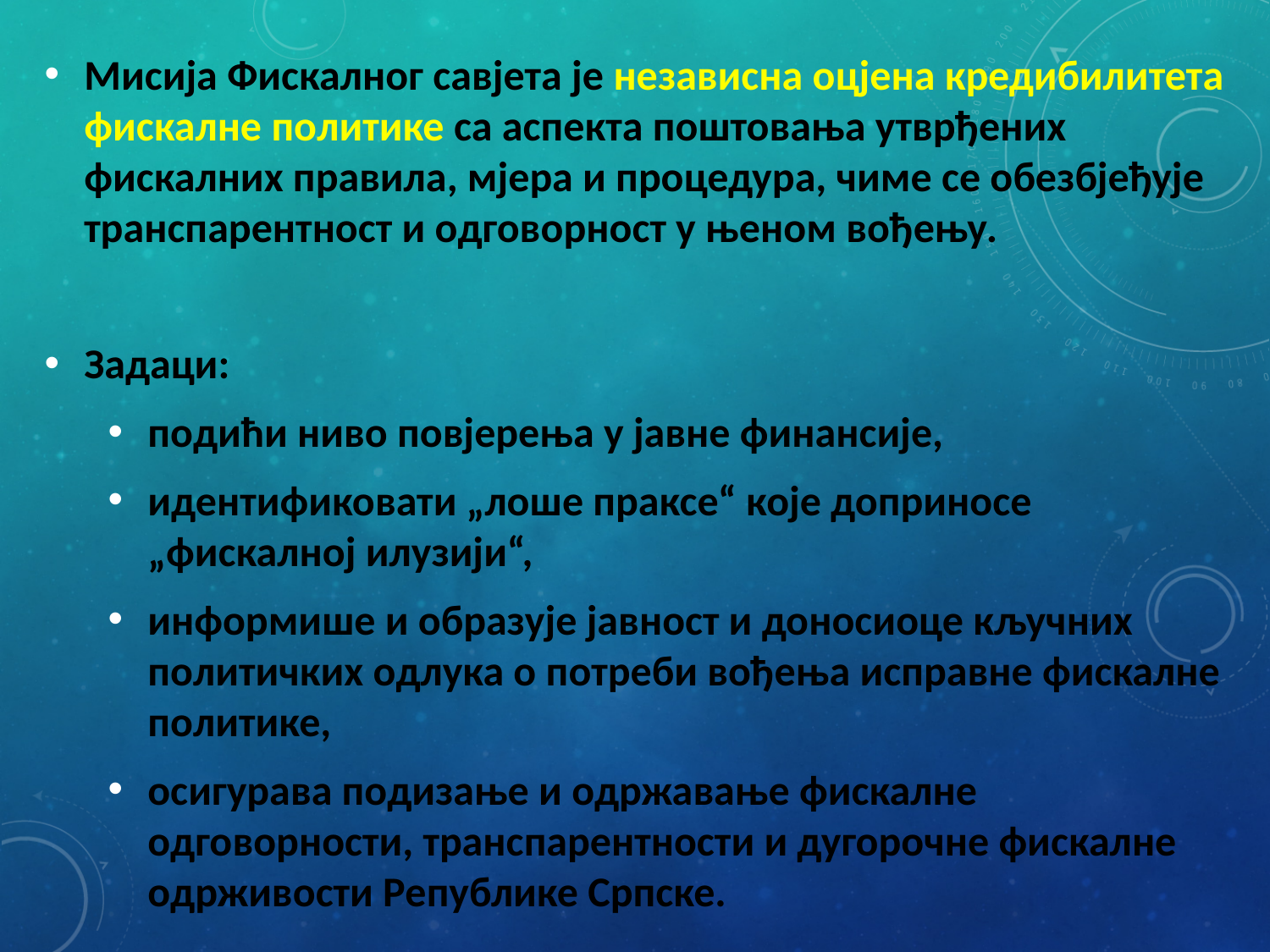

Мисија Фискалног савјета је независна оцјена кредибилитета фискалне политике са аспекта поштовања утврђених фискалних правила, мјера и процедура, чиме се обезбјеђује транспарентност и одговорност у њеном вођењу.

Задаци:
подићи ниво повјерења у јавне финансије,
идентификовати „лоше праксе“ које доприносе „фискалној илузији“,
информише и образује јавност и доносиоце кључних политичких одлука о потреби вођења исправне фискалне политике,
осигурава подизање и одржавање фискалне одговорности, транспарентности и дугорочне фискалне одрживости Републике Српске.